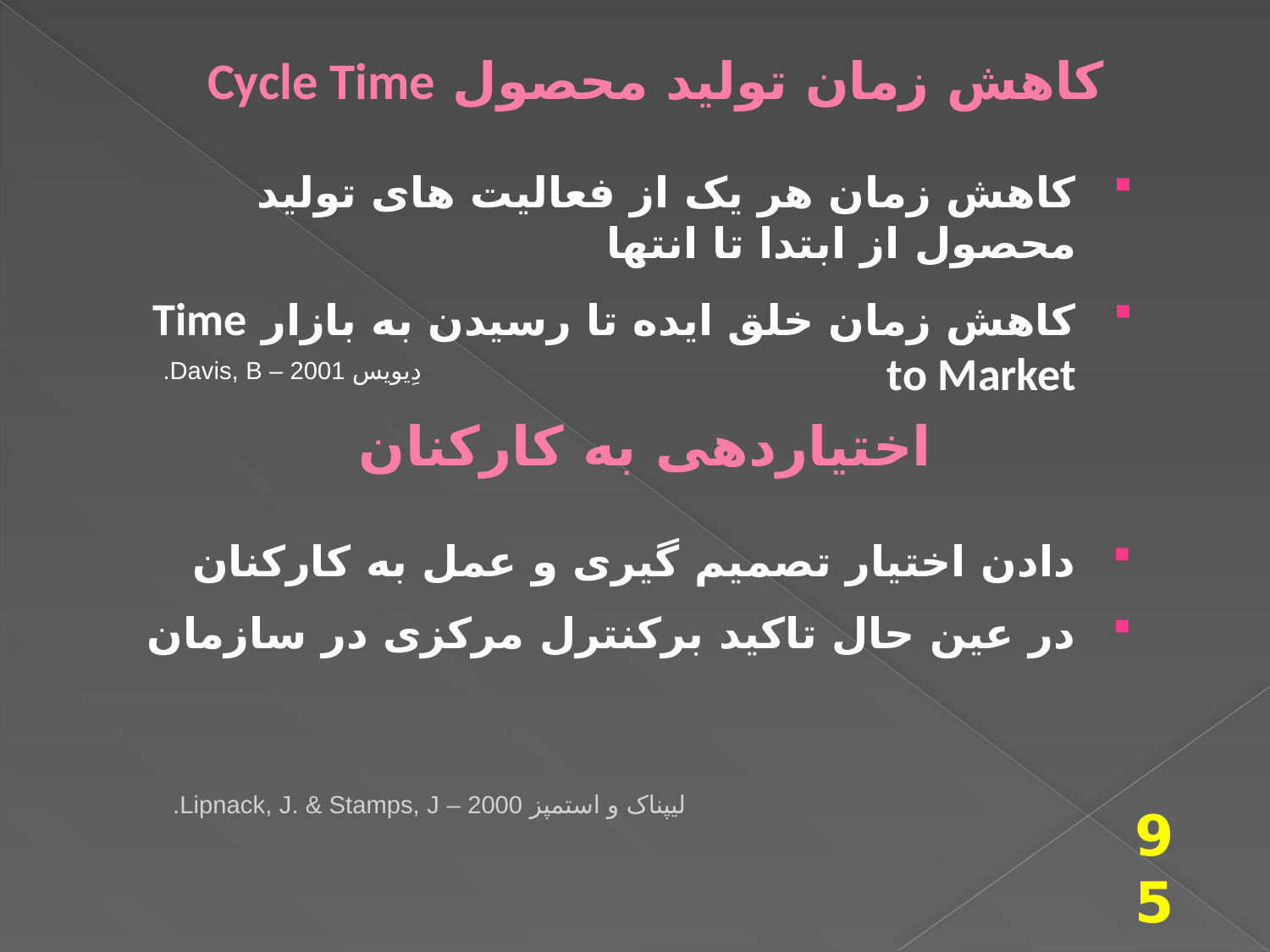

# کاهش زمان تولید محصول Cycle Time
کاهش زمان هر يک از فعاليت های توليد محصول از ابتدا تا انتها
کاهش زمان خلق ایده تا رسیدن به بازار Time to Market
دِیویس 2001 – Davis, B.
اختیاردهی به کارکنان
دادن اختيار تصميم گيری و عمل به کارکنان
در عين حال تاکيد برکنترل مرکزی در سازمان
لیپناک و استمپز 2000 – Lipnack, J. & Stamps, J.
95